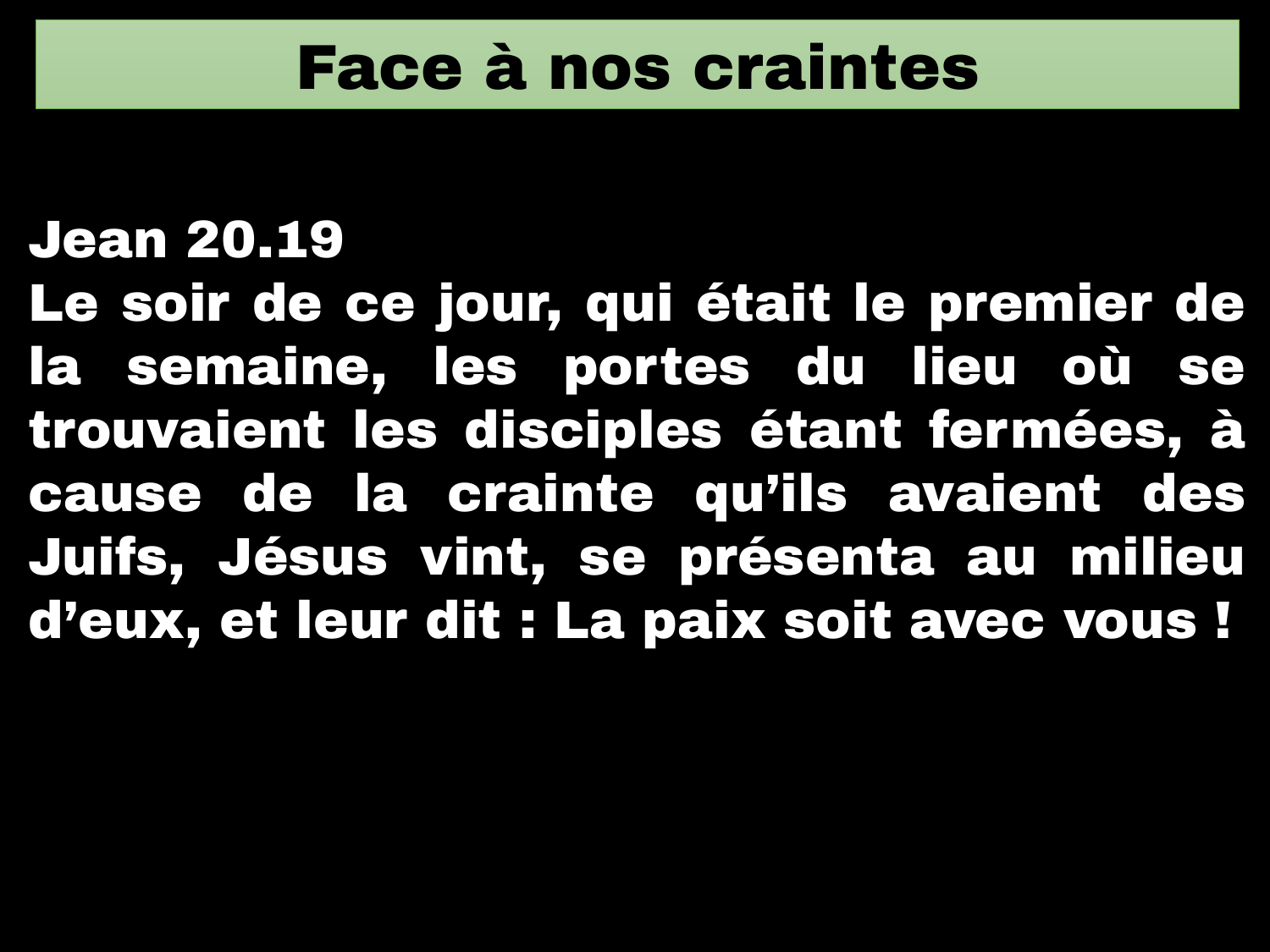

Face à nos craintes
Jean 20.19
Le soir de ce jour, qui était le premier de la semaine, les portes du lieu où se trouvaient les disciples étant fermées, à cause de la crainte qu’ils avaient des Juifs, Jésus vint, se présenta au milieu d’eux, et leur dit : La paix soit avec vous !